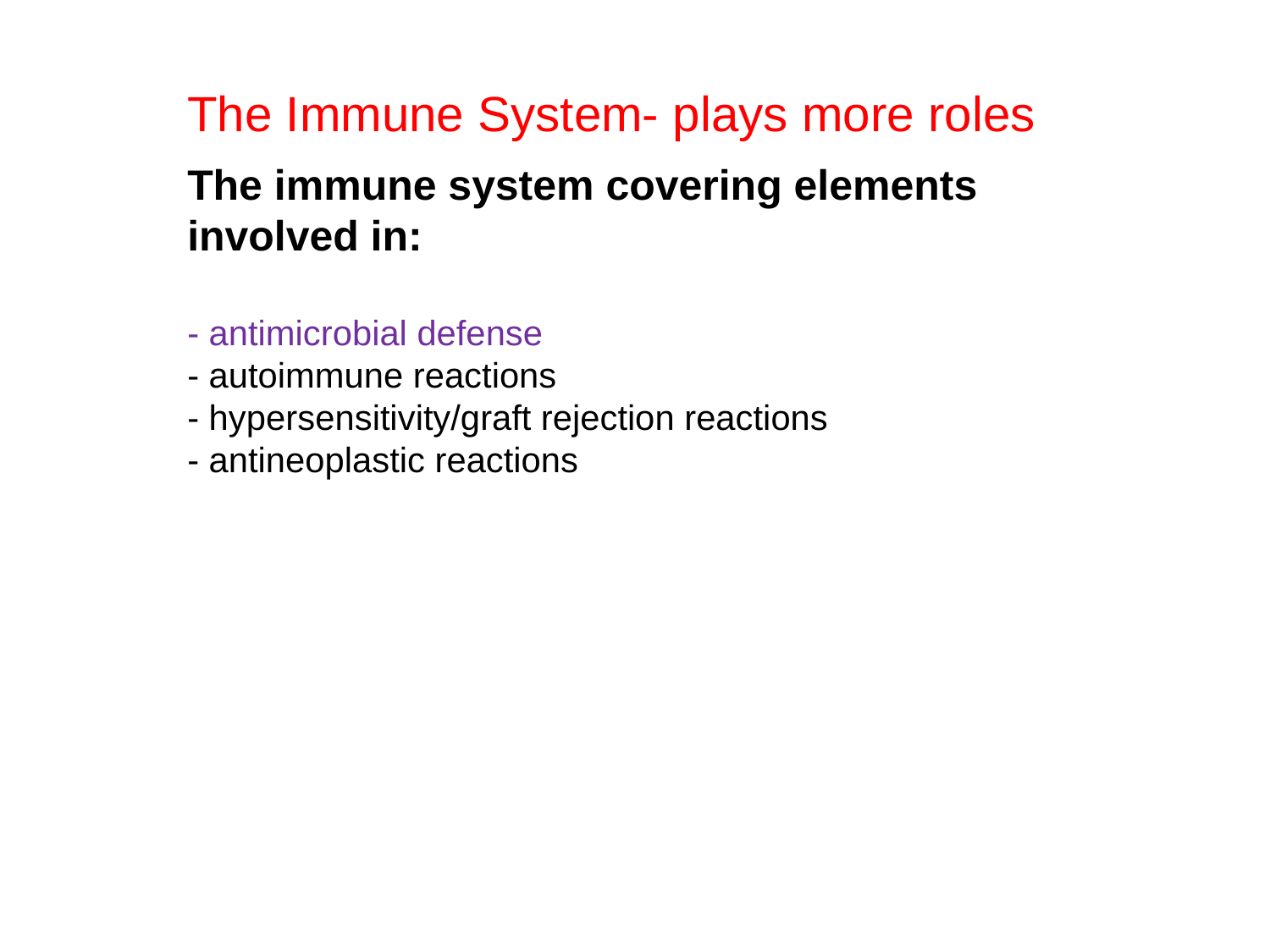

The Immune System- plays more roles
The immune system covering elements involved in:

- antimicrobial defense
- autoimmune reactions
- hypersensitivity/graft rejection reactions
- antineoplastic reactions